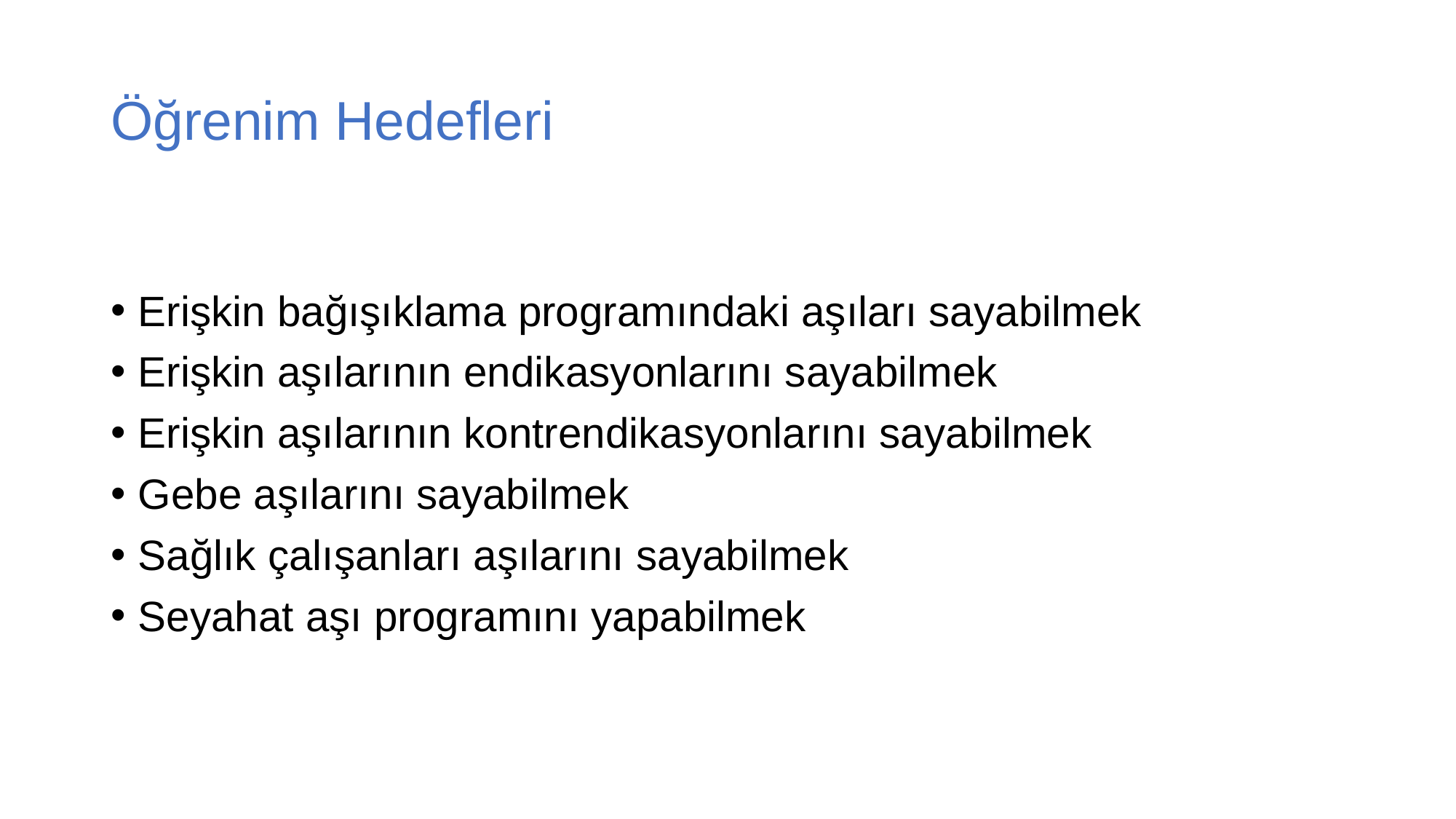

# Öğrenim Hedefleri

Erişkin bağışıklama programındaki aşıları sayabilmek
Erişkin aşılarının endikasyonlarını sayabilmek
Erişkin aşılarının kontrendikasyonlarını sayabilmek
Gebe aşılarını sayabilmek
Sağlık çalışanları aşılarını sayabilmek
Seyahat aşı programını yapabilmek